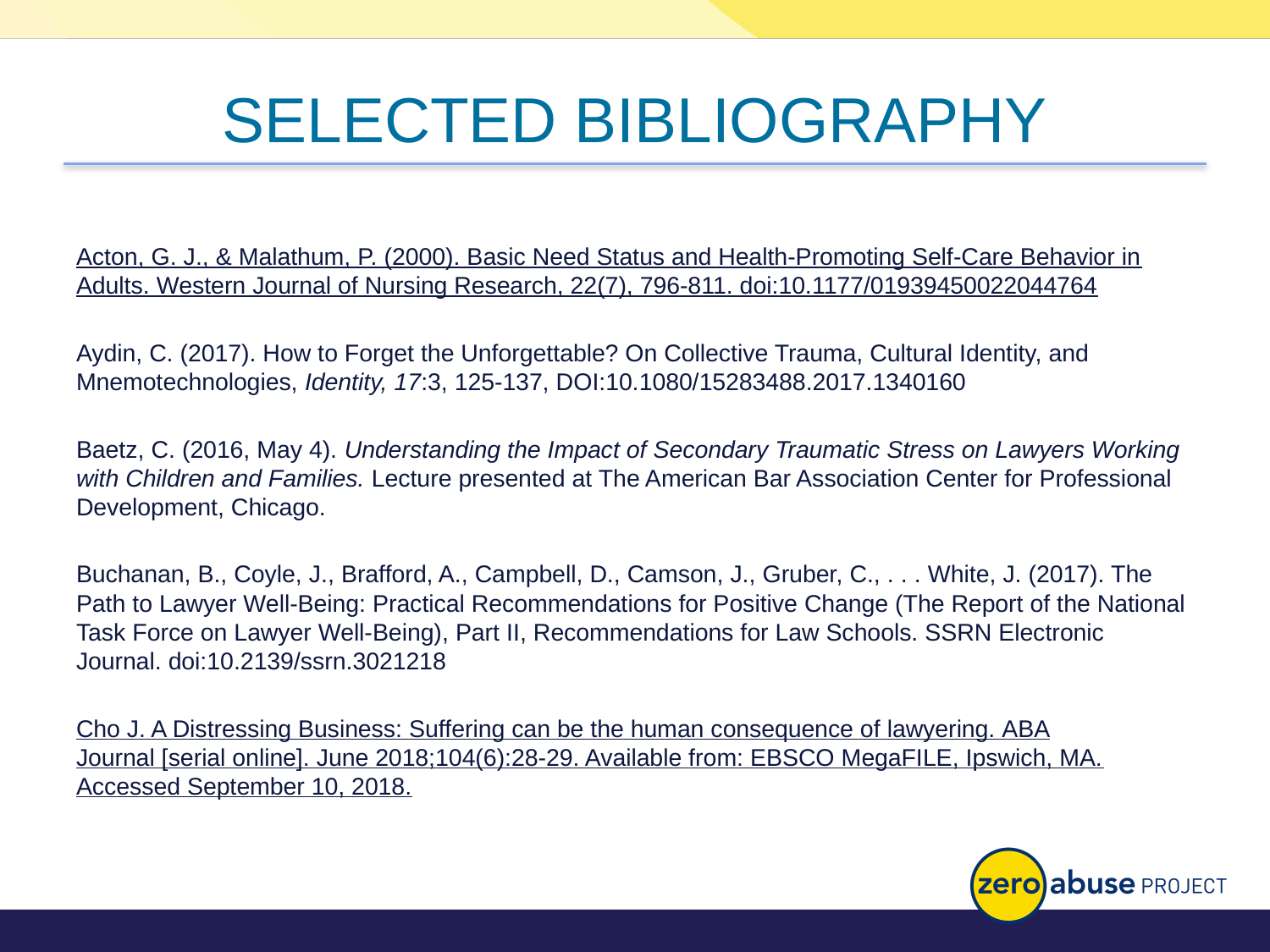

# SELECTED BIBLIOGRAPHY
Acton, G. J., & Malathum, P. (2000). Basic Need Status and Health-Promoting Self-Care Behavior in Adults. Western Journal of Nursing Research, 22(7), 796-811. doi:10.1177/01939450022044764

Aydin, C. (2017). How to Forget the Unforgettable? On Collective Trauma, Cultural Identity, and Mnemotechnologies, Identity, 17:3, 125-137, DOI:10.1080/15283488.2017.1340160

Baetz, C. (2016, May 4). Understanding the Impact of Secondary Traumatic Stress on Lawyers Working with Children and Families. Lecture presented at The American Bar Association Center for Professional Development, Chicago.

Buchanan, B., Coyle, J., Brafford, A., Campbell, D., Camson, J., Gruber, C., . . . White, J. (2017). The Path to Lawyer Well-Being: Practical Recommendations for Positive Change (The Report of the National Task Force on Lawyer Well-Being), Part II, Recommendations for Law Schools. SSRN Electronic Journal. doi:10.2139/ssrn.3021218

Cho J. A Distressing Business: Suffering can be the human consequence of lawyering. ABA Journal [serial online]. June 2018;104(6):28-29. Available from: EBSCO MegaFILE, Ipswich, MA. Accessed September 10, 2018.